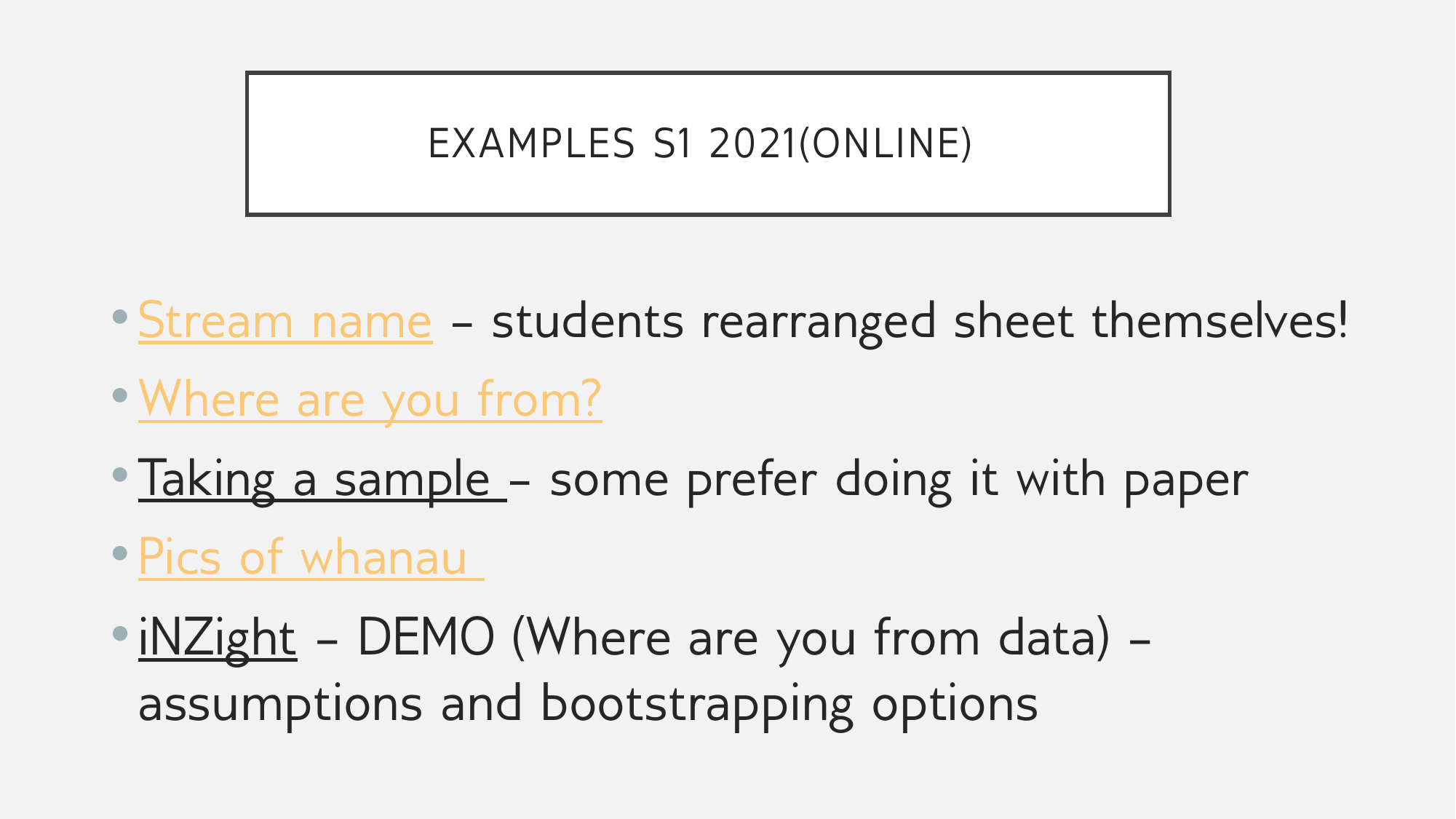

# Examples S1 2021(online)
Stream name – students rearranged sheet themselves!
Where are you from?
Taking a sample – some prefer doing it with paper
Pics of whanau
iNZight – DEMO (Where are you from data) – assumptions and bootstrapping options